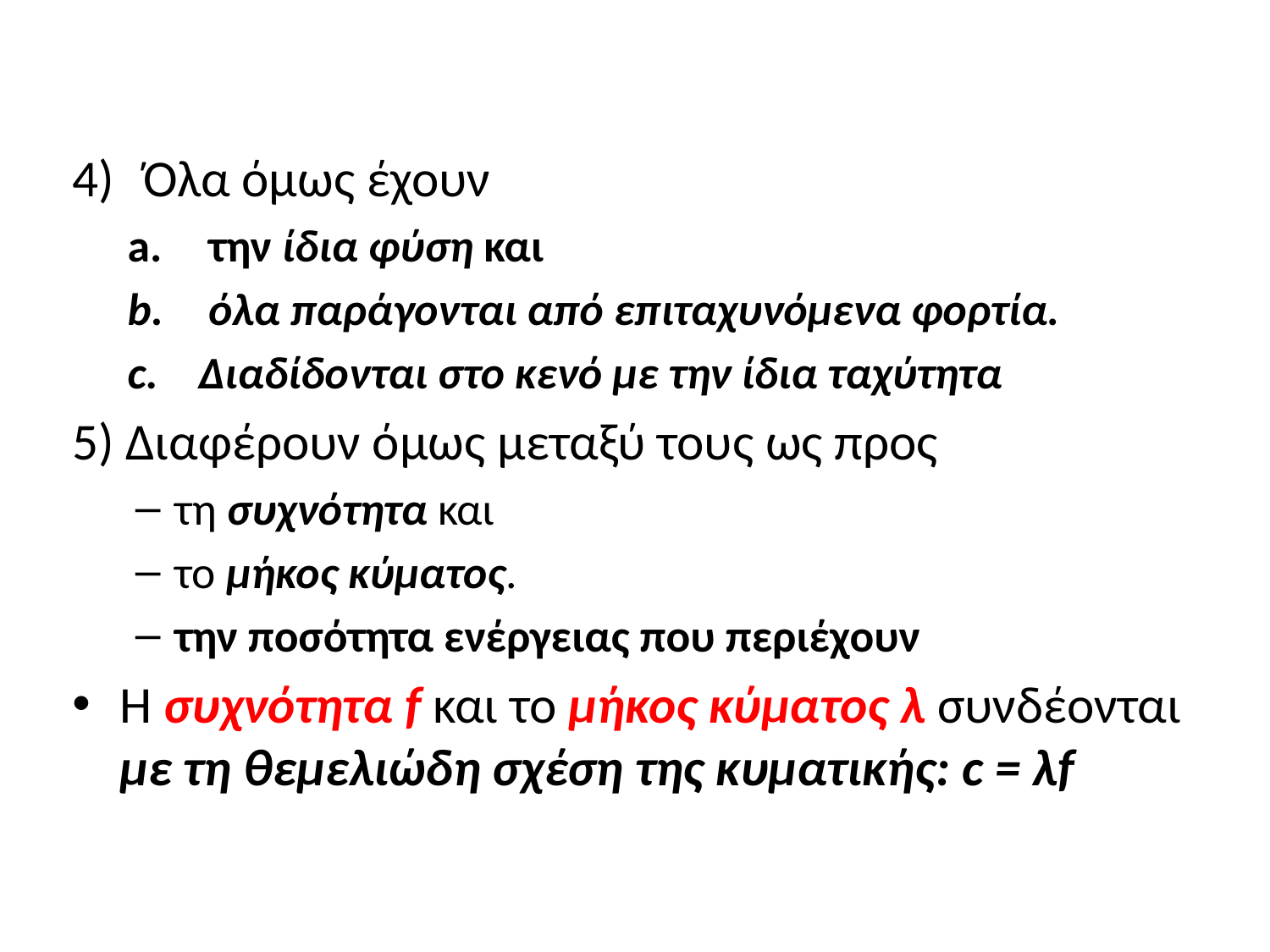

Όλα όμως έχουν
 την ίδια φύση και
 όλα παράγονται από επιταχυνόμενα φορτία.
Διαδίδονται στο κενό με την ίδια ταχύτητα
5) Διαφέρουν όμως μεταξύ τους ως προς
τη συχνότητα και
το μήκος κύματος.
την ποσότητα ενέργειας που περιέχουν
Η συχνότητα f και το μήκος κύματος λ συνδέονται με τη θεμελιώδη σχέση της κυματικής: c = λf